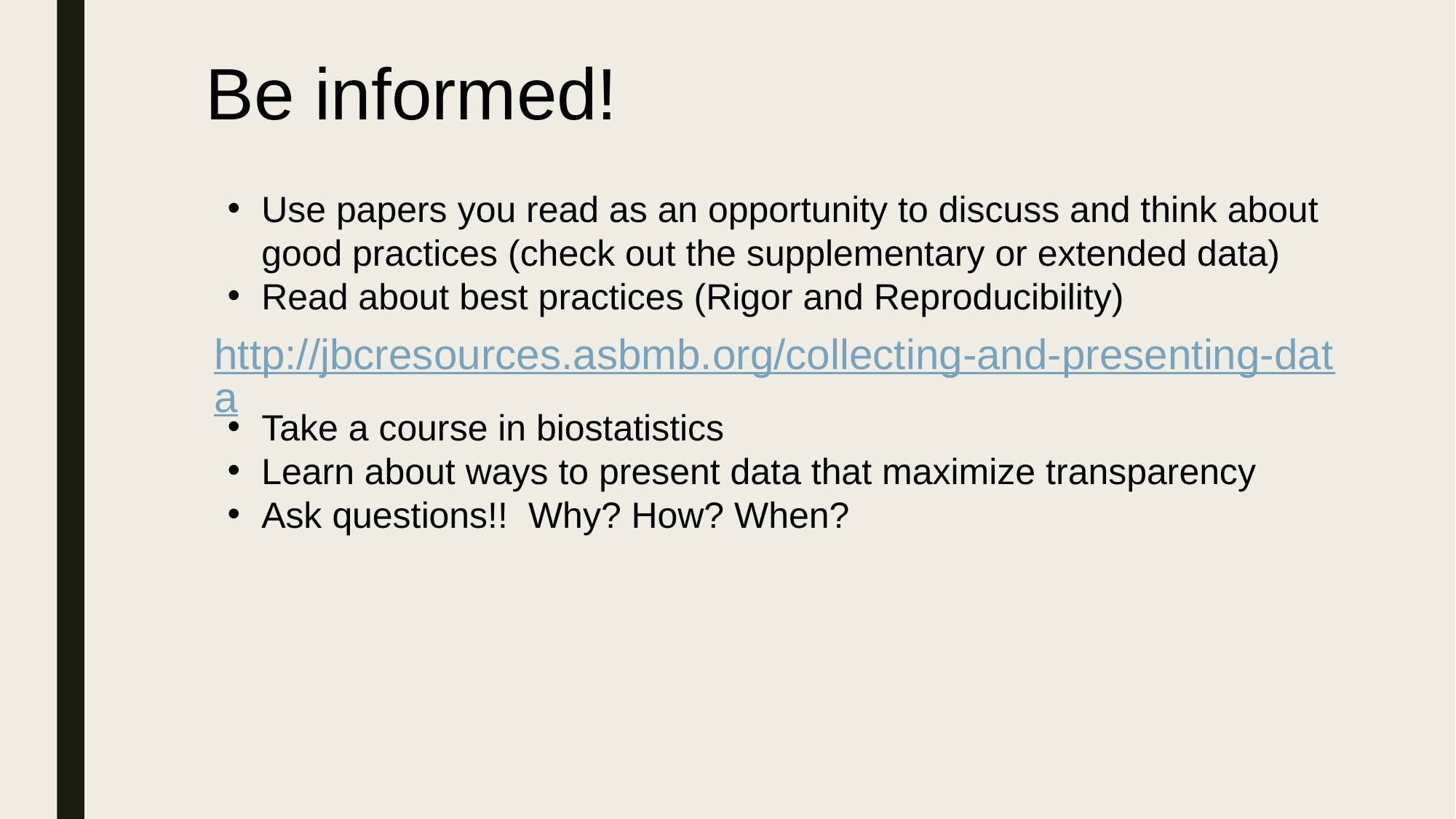

Be informed!
Use papers you read as an opportunity to discuss and think about good practices (check out the supplementary or extended data)
Read about best practices (Rigor and Reproducibility)

Take a course in biostatistics
Learn about ways to present data that maximize transparency
Ask questions!!  Why? How? When?

http://jbcresources.asbmb.org/collecting-and-presenting-data